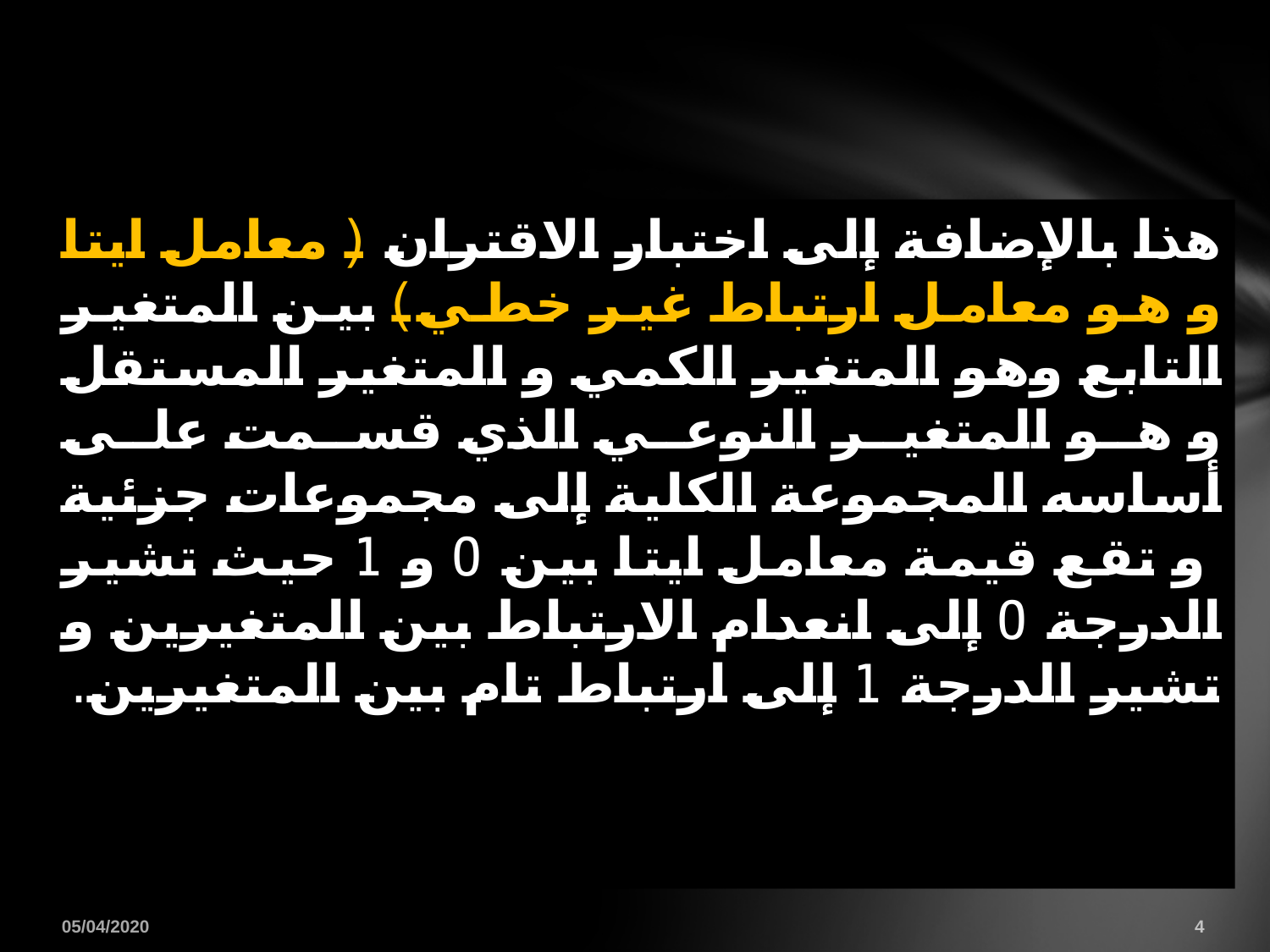

هذا بالإضافة إلى اختبار الاقتران ( معامل ايتا و هو معامل ارتباط غير خطي) بين المتغير التابع وهو المتغير الكمي و المتغير المستقل و هو المتغير النوعي الذي قسمت على أساسه المجموعة الكلية إلى مجموعات جزئية  و تقع قيمة معامل ايتا بين 0 و 1 حيث تشير الدرجة 0 إلى انعدام الارتباط بين المتغيرين و تشير الدرجة 1 إلى ارتباط تام بين المتغيرين.

05/04/2020
4